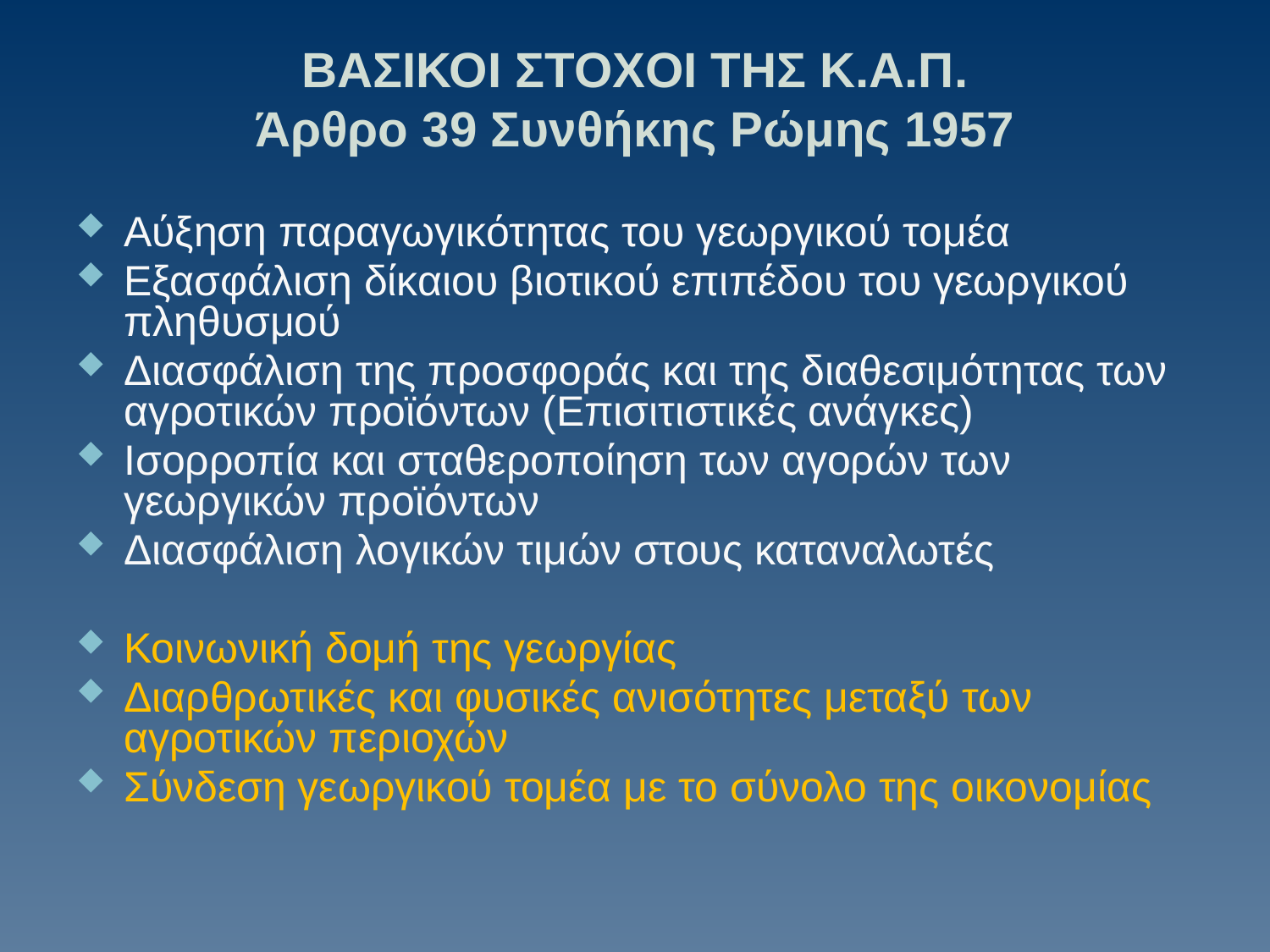

ΒΑΣΙΚΟΙ ΣΤΟΧΟΙ ΤΗΣ Κ.Α.Π.
Άρθρο 39 Συνθήκης Ρώμης 1957
Αύξηση παραγωγικότητας του γεωργικού τομέα
Εξασφάλιση δίκαιου βιοτικού επιπέδου του γεωργικού πληθυσμού
Διασφάλιση της προσφοράς και της διαθεσιμότητας των αγροτικών προϊόντων (Επισιτιστικές ανάγκες)
Ισορροπία και σταθεροποίηση των αγορών των γεωργικών προϊόντων
Διασφάλιση λογικών τιμών στους καταναλωτές

Κοινωνική δομή της γεωργίας
Διαρθρωτικές και φυσικές ανισότητες μεταξύ των αγροτικών περιοχών
Σύνδεση γεωργικού τομέα με το σύνολο της οικονομίας